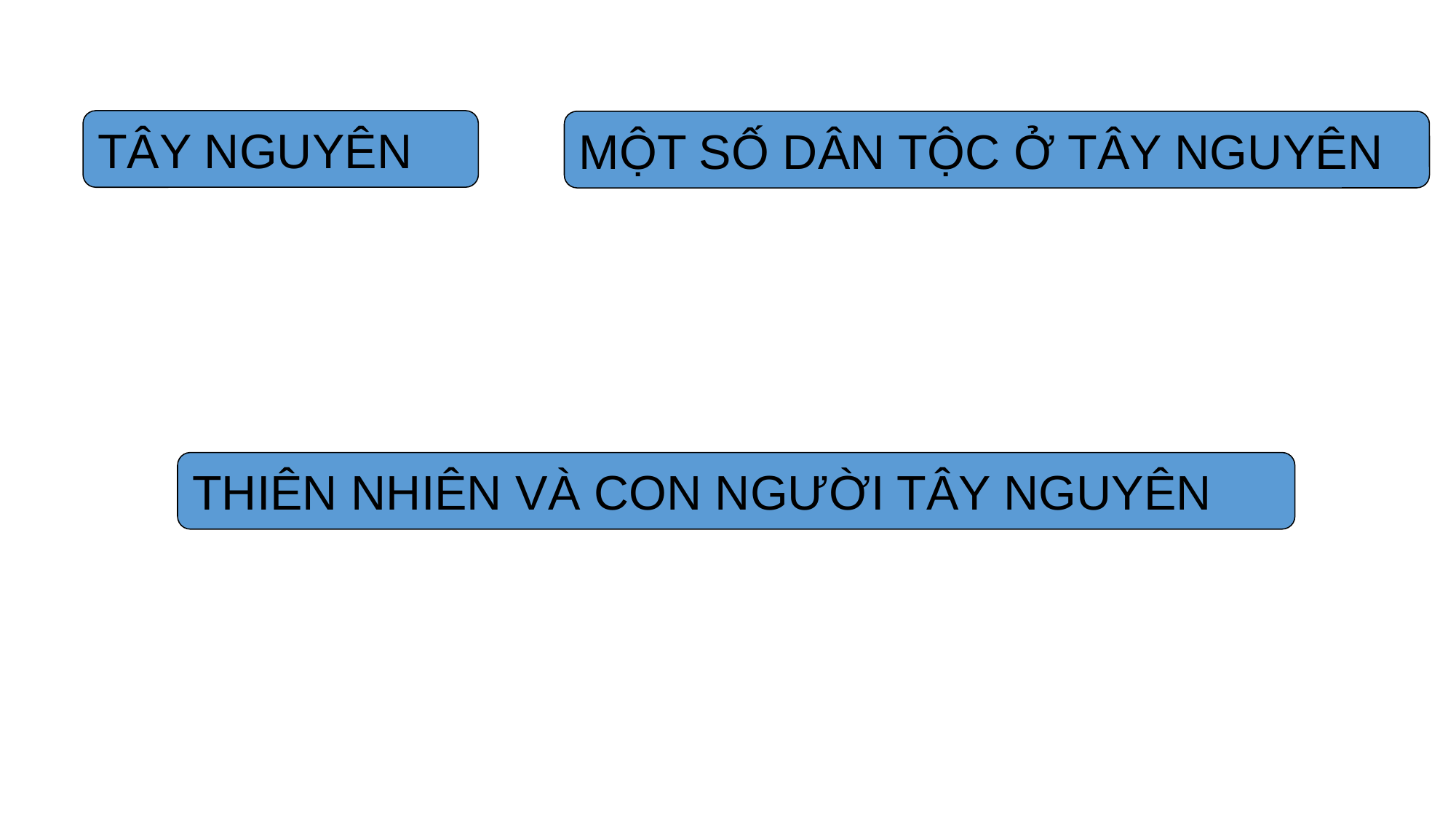

TÂY NGUYÊN
MỘT SỐ DÂN TỘC Ở TÂY NGUYÊN
THIÊN NHIÊN VÀ CON NGƯỜI TÂY NGUYÊN